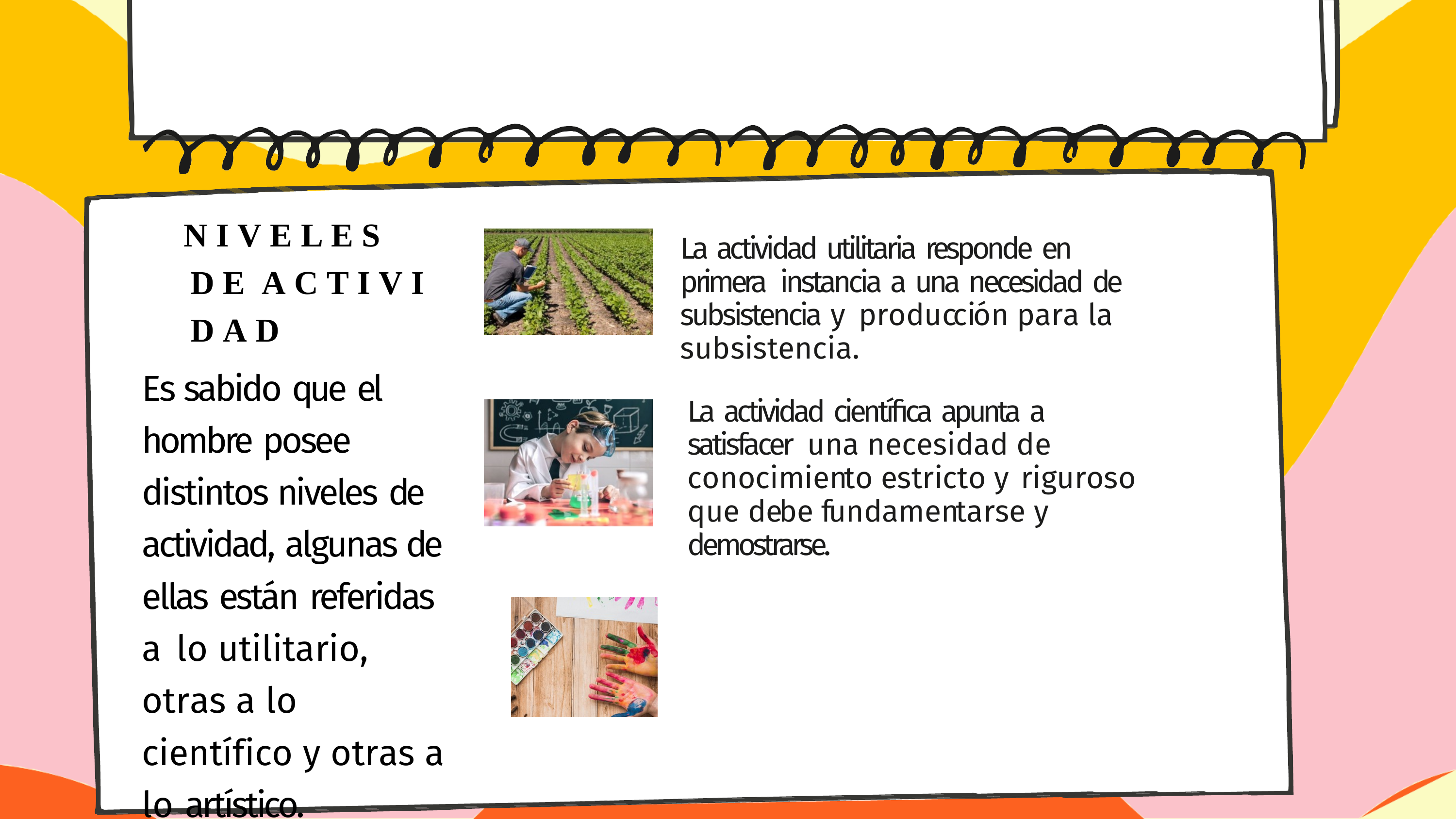

# N I V E L E S	D E  A C T I V I D A D
La actividad utilitaria responde en primera  instancia a una necesidad de subsistencia y  producción para la subsistencia.
Es sabido que el  hombre posee  distintos niveles de  actividad, algunas de  ellas están referidas a  lo utilitario, otras a lo  científico y otras a lo  artístico.
La actividad científica apunta a satisfacer  una necesidad de conocimiento estricto y  riguroso que debe fundamentarse y  demostrarse.